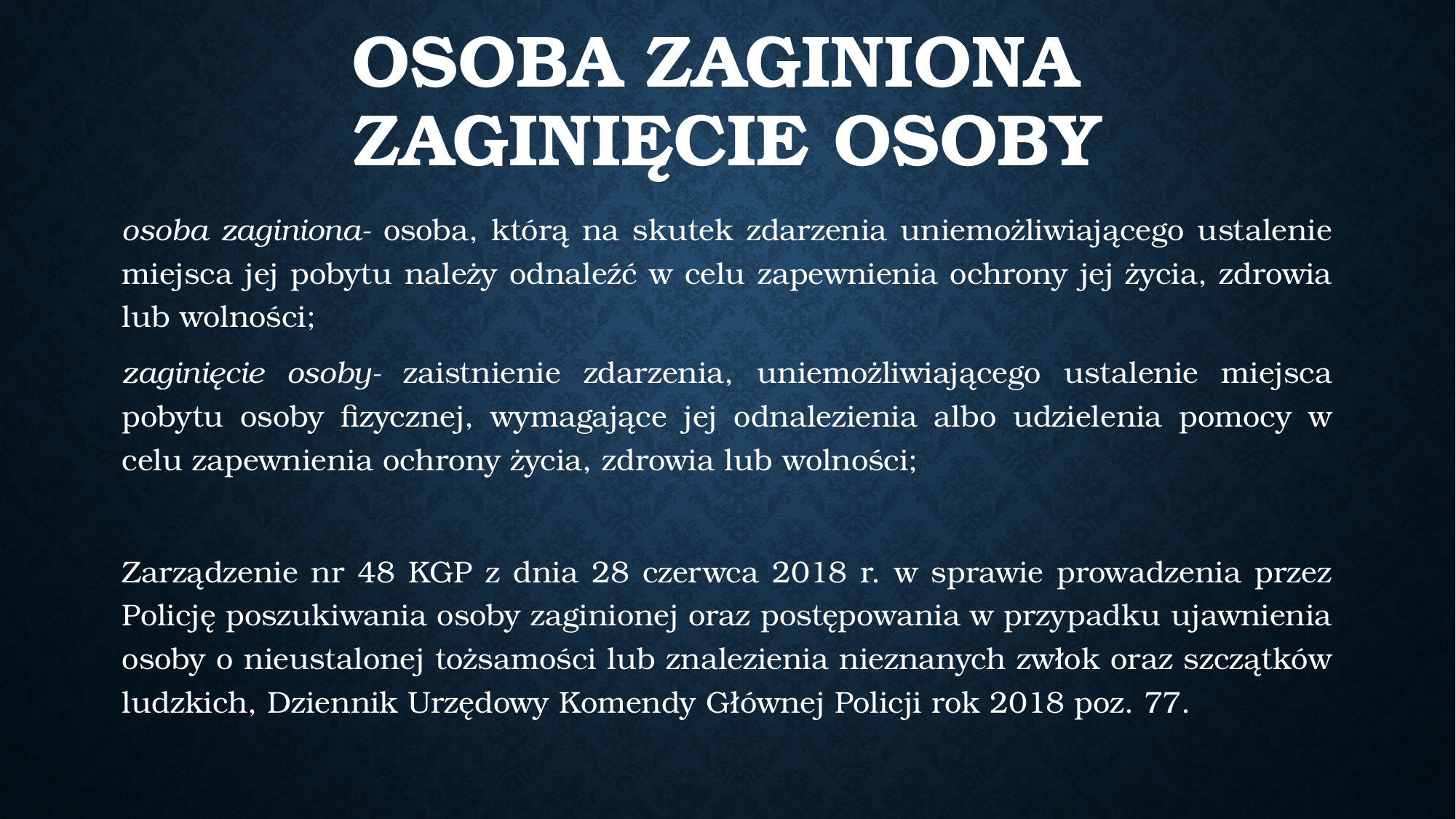

# Osoba zaginiona ZAGINIĘCIE OSOBY
osoba zaginiona- osoba, którą na skutek zdarzenia uniemożliwiającego ustalenie miejsca jej pobytu należy odnaleźć w celu zapewnienia ochrony jej życia, zdrowia lub wolności;
zaginięcie osoby- zaistnienie zdarzenia, uniemożliwiającego ustalenie miejsca pobytu osoby fizycznej, wymagające jej odnalezienia albo udzielenia pomocy w celu zapewnienia ochrony życia, zdrowia lub wolności;

Zarządzenie nr 48 KGP z dnia 28 czerwca 2018 r. w sprawie prowadzenia przez Policję poszukiwania osoby zaginionej oraz postępowania w przypadku ujawnienia osoby o nieustalonej tożsamości lub znalezienia nieznanych zwłok oraz szczątków ludzkich, Dziennik Urzędowy Komendy Głównej Policji rok 2018 poz. 77.